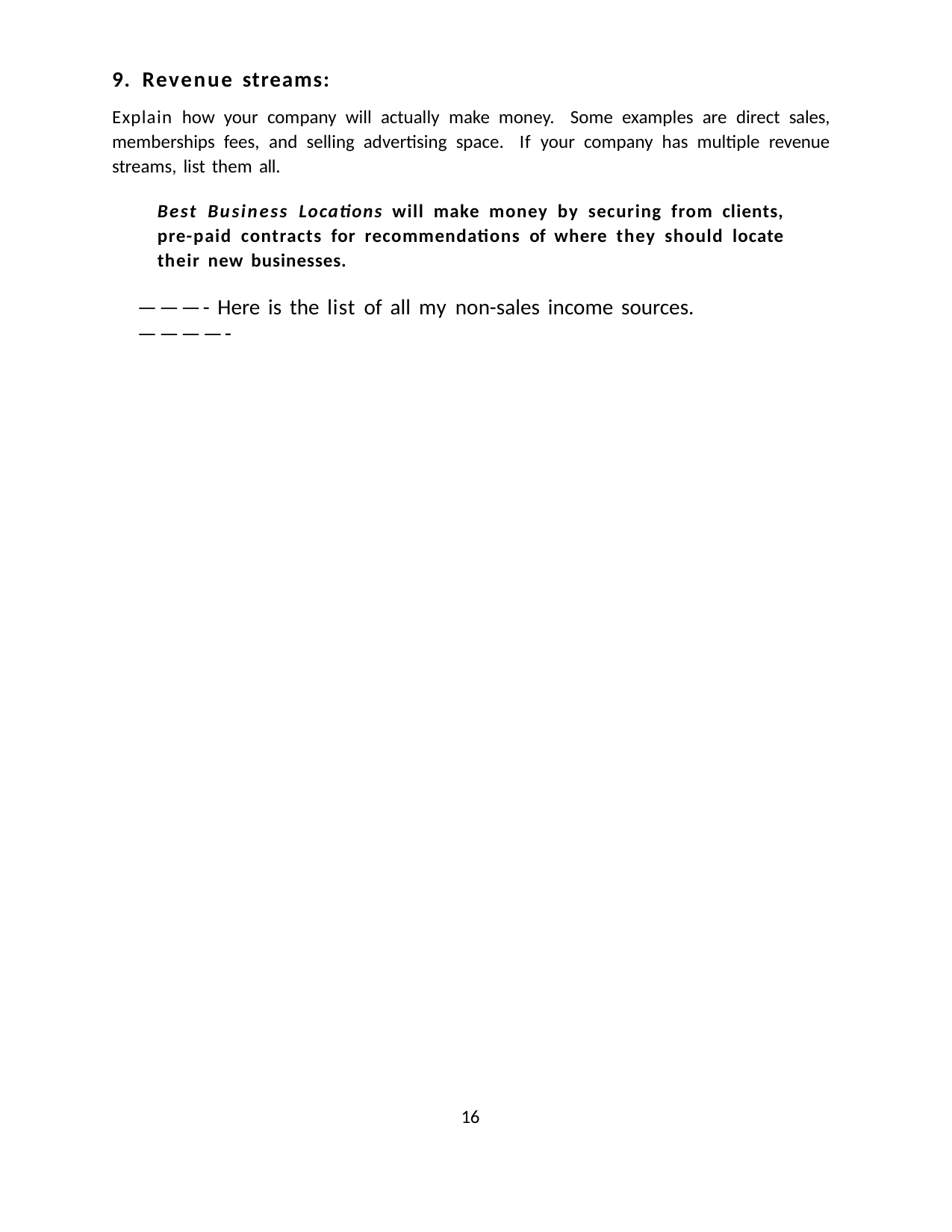

9. Revenue streams:
Explain how your company will actually make money.  Some examples are direct sales, memberships fees, and selling advertising space.  If your company has multiple revenue streams, list them all.
Best Business Locations will make money by securing from clients, pre-paid contracts for recommendations of where they should locate their new businesses.
———- Here is the list of all my non-sales income sources. ————-
16